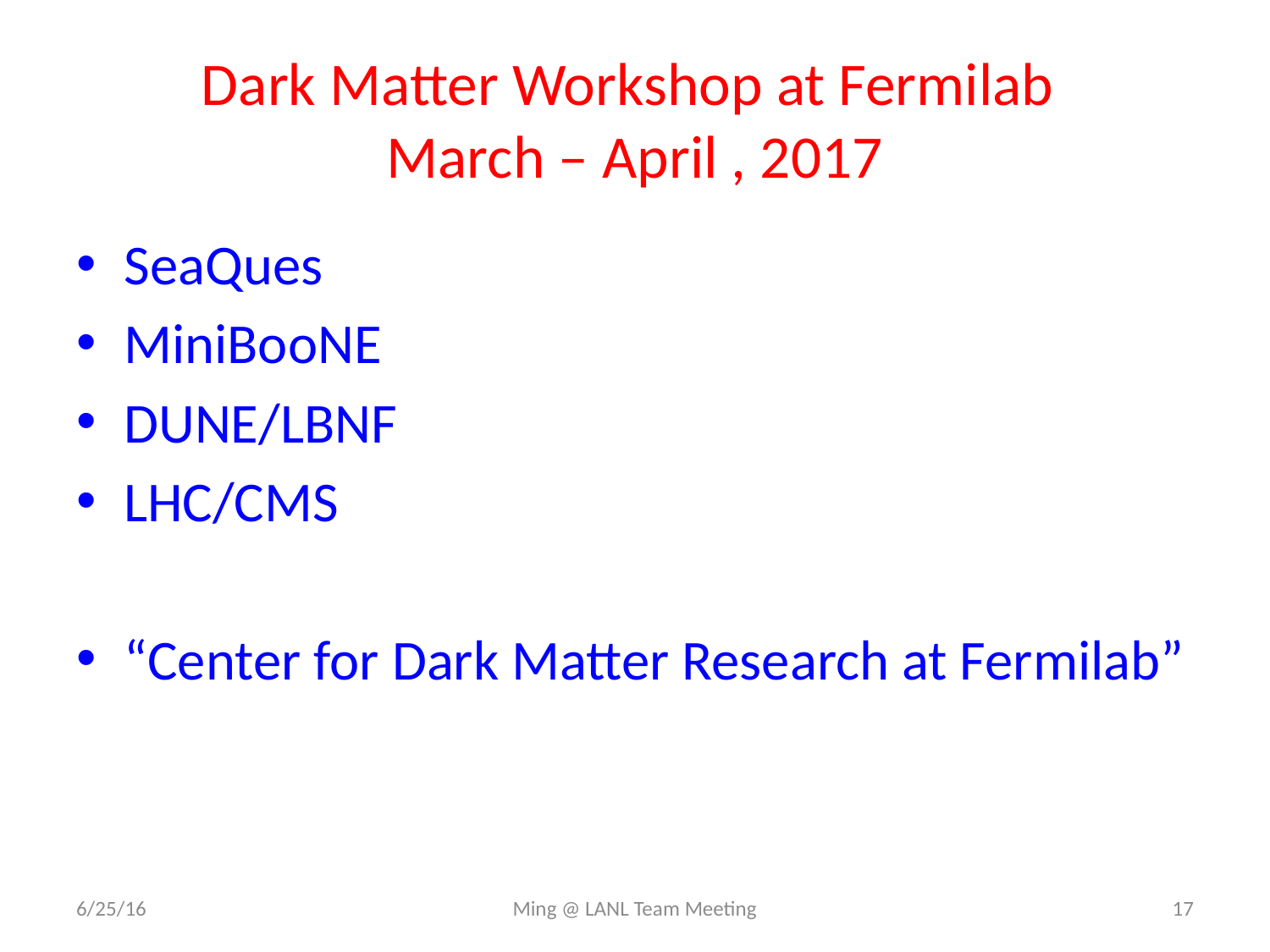

# Dark Matter Workshop at Fermilab March – April , 2017
SeaQues
MiniBooNE
DUNE/LBNF
LHC/CMS

“Center for Dark Matter Research at Fermilab”
6/25/16
Ming @ LANL Team Meeting
17